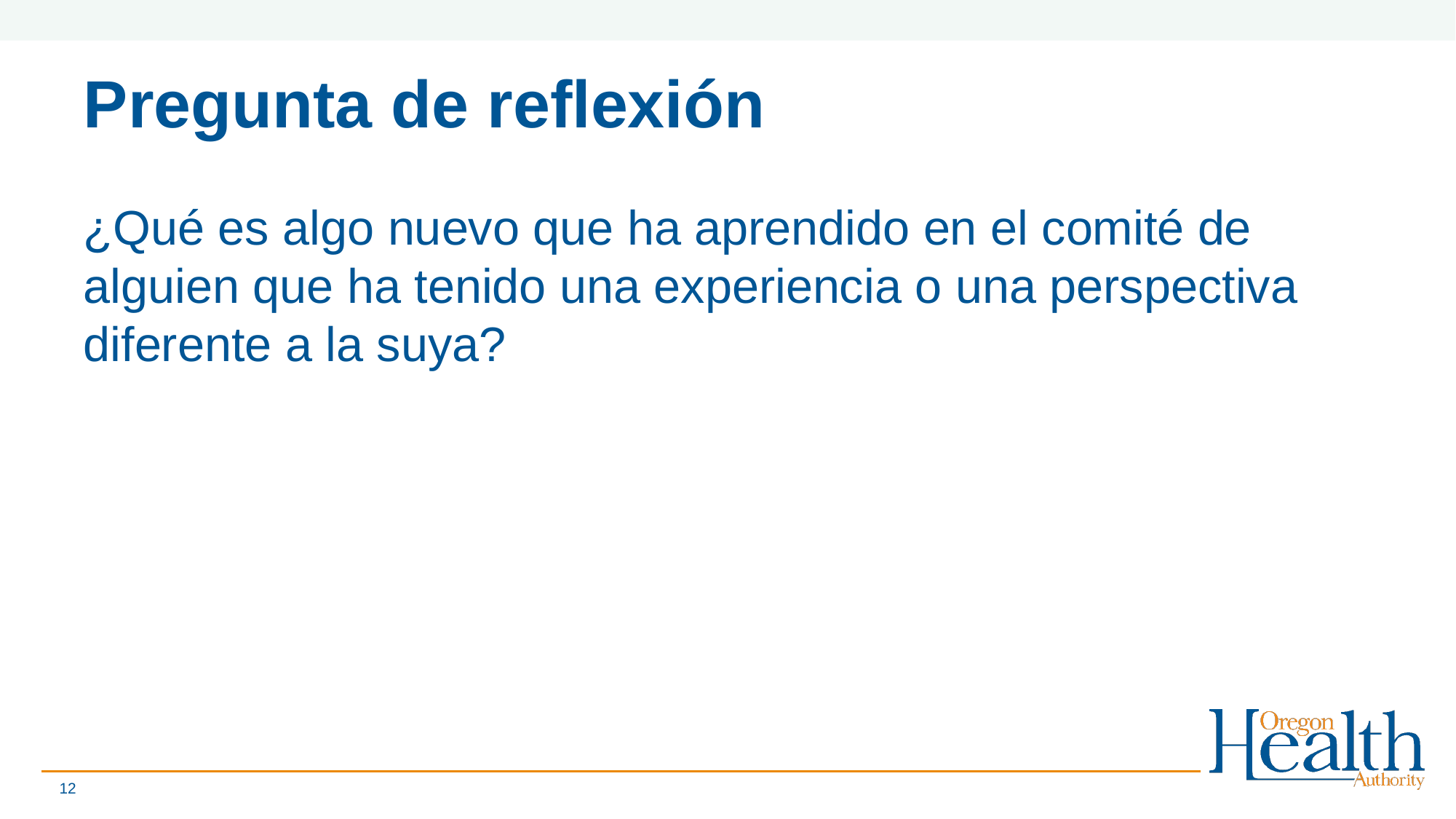

# Pregunta de reflexión
¿Qué es algo nuevo que ha aprendido en el comité de alguien que ha tenido una experiencia o una perspectiva diferente a la suya?
12